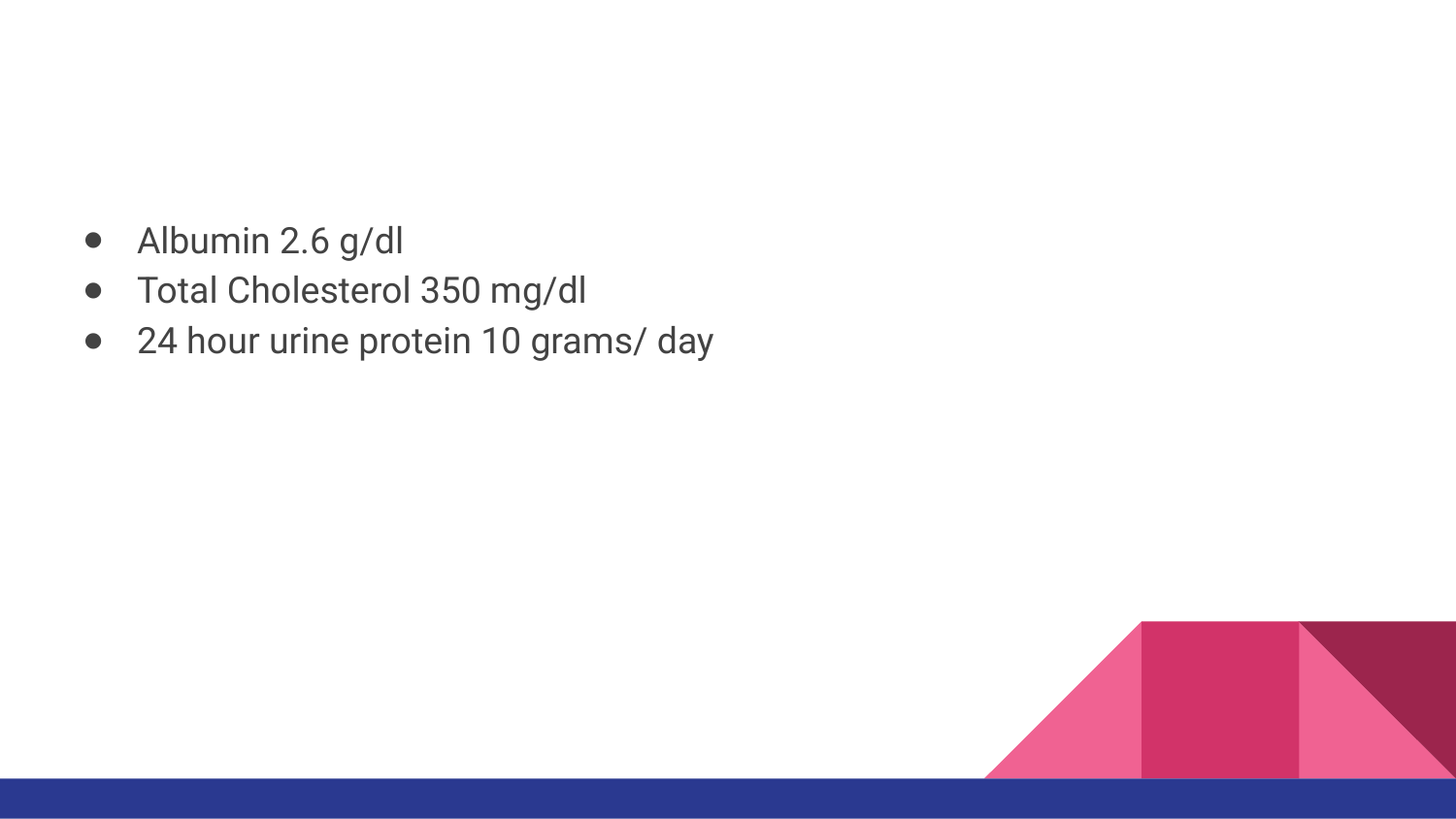

#
Albumin 2.6 g/dl
Total Cholesterol 350 mg/dl
24 hour urine protein 10 grams/ day